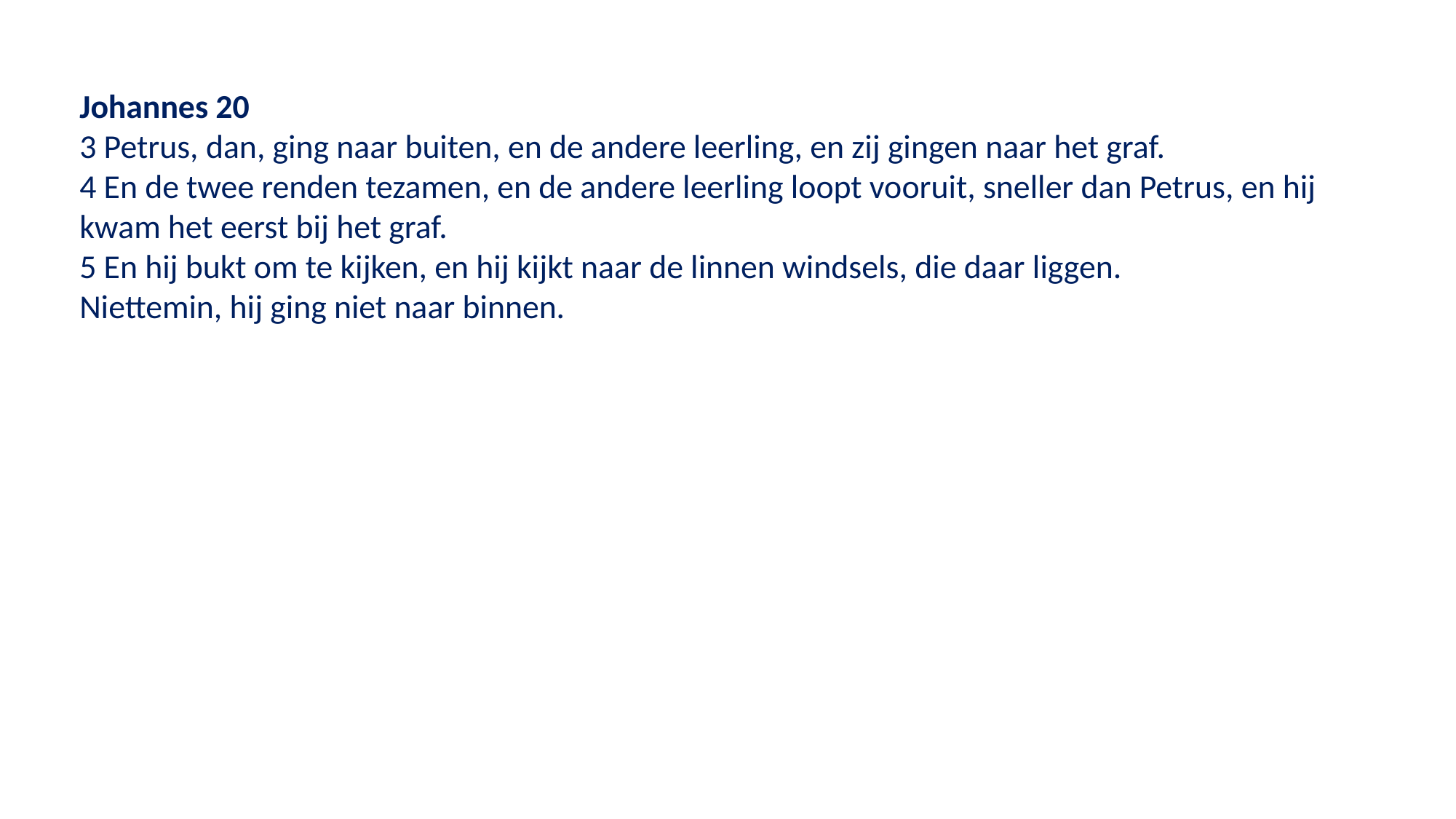

Johannes 20
3 Petrus, dan, ging naar buiten, en de andere leerling, en zij gingen naar het graf.
4 En de twee renden tezamen, en de andere leerling loopt vooruit, sneller dan Petrus, en hij kwam het eerst bij het graf.
5 En hij bukt om te kijken, en hij kijkt naar de linnen windsels, die daar liggen.
Niettemin, hij ging niet naar binnen.